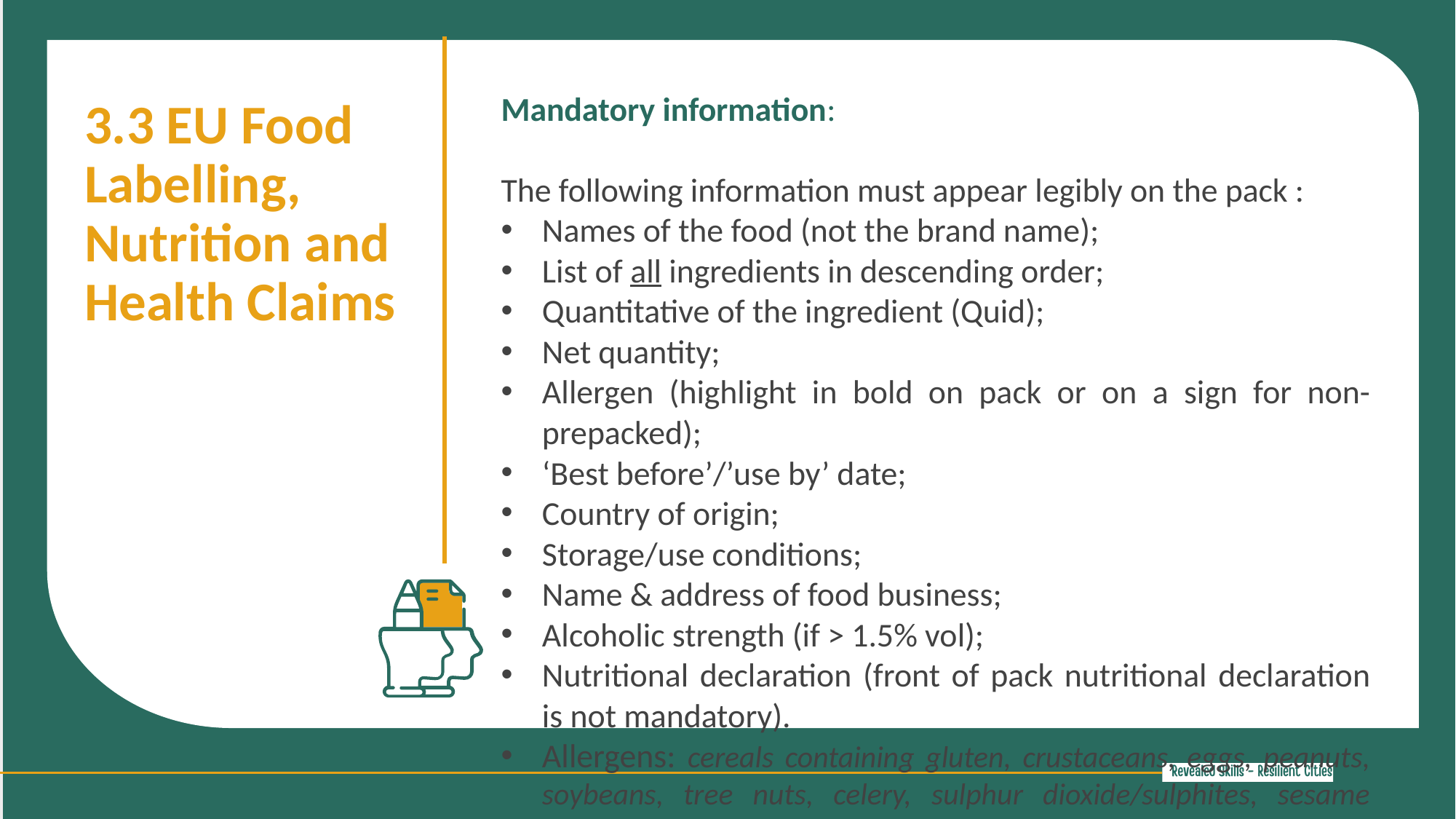

Mandatory information:

The following information must appear legibly on the pack :
Names of the food (not the brand name);
List of all ingredients in descending order;
Quantitative of the ingredient (Quid);
Net quantity;
Allergen (highlight in bold on pack or on a sign for non-prepacked);
‘Best before’/’use by’ date;
Country of origin;
Storage/use conditions;
Name & address of food business;
Alcoholic strength (if > 1.5% vol);
Nutritional declaration (front of pack nutritional declaration is not mandatory).
Allergens: cereals containing gluten, crustaceans, eggs, peanuts, soybeans, tree nuts, celery, sulphur dioxide/sulphites, sesame seeds, mustard, lupin, molluscs, fish and milk.
3.3 EU Food Labelling, Nutrition and Health Claims